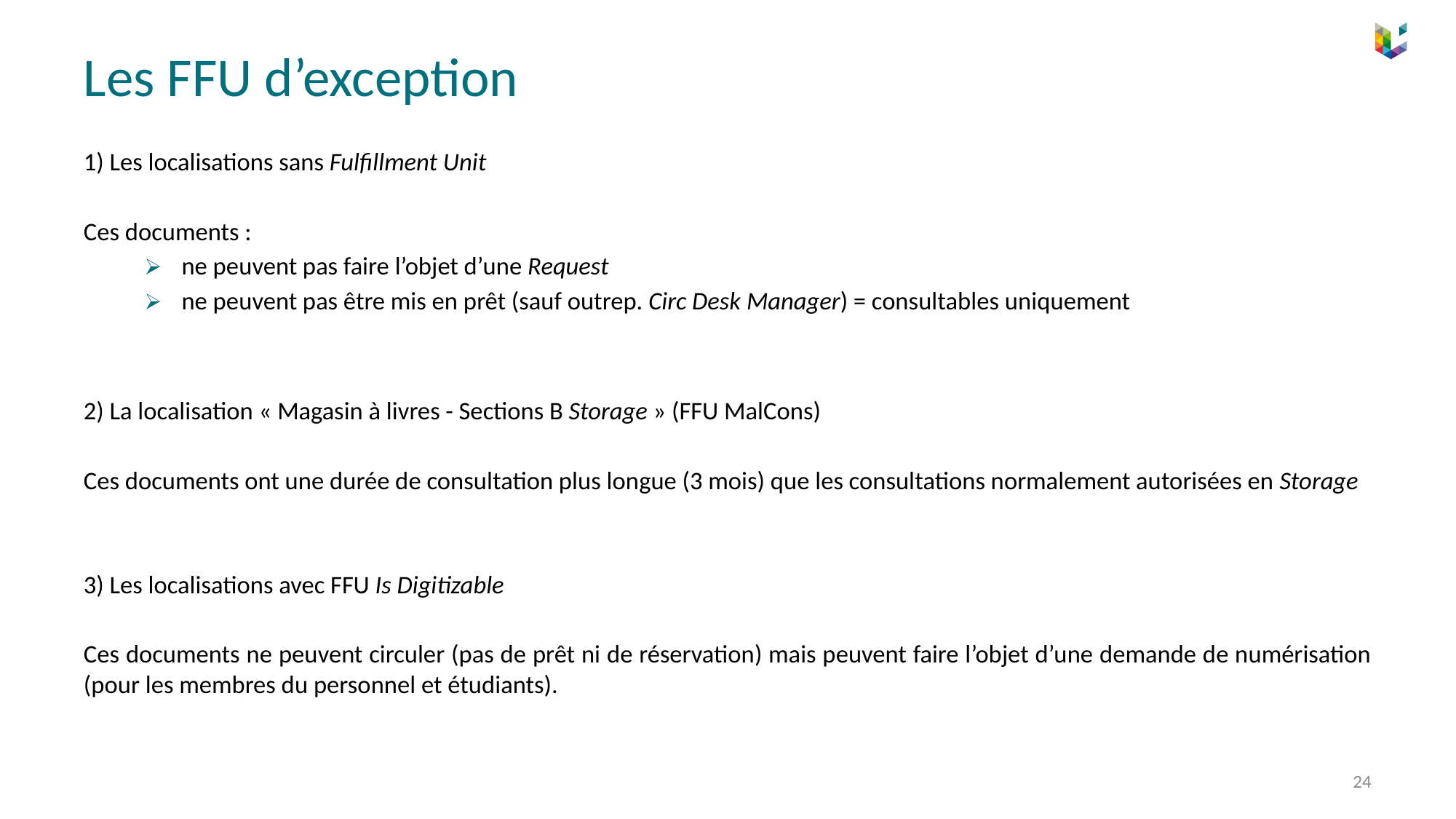

# Les FFU d’exception
1) Les localisations sans Fulfillment Unit

Ces documents :
ne peuvent pas faire l’objet d’une Request
ne peuvent pas être mis en prêt (sauf outrep. Circ Desk Manager) = consultables uniquement

2) La localisation « Magasin à livres - Sections B Storage » (FFU MalCons)

Ces documents ont une durée de consultation plus longue (3 mois) que les consultations normalement autorisées en Storage

3) Les localisations avec FFU Is Digitizable

Ces documents ne peuvent circuler (pas de prêt ni de réservation) mais peuvent faire l’objet d’une demande de numérisation (pour les membres du personnel et étudiants).
24